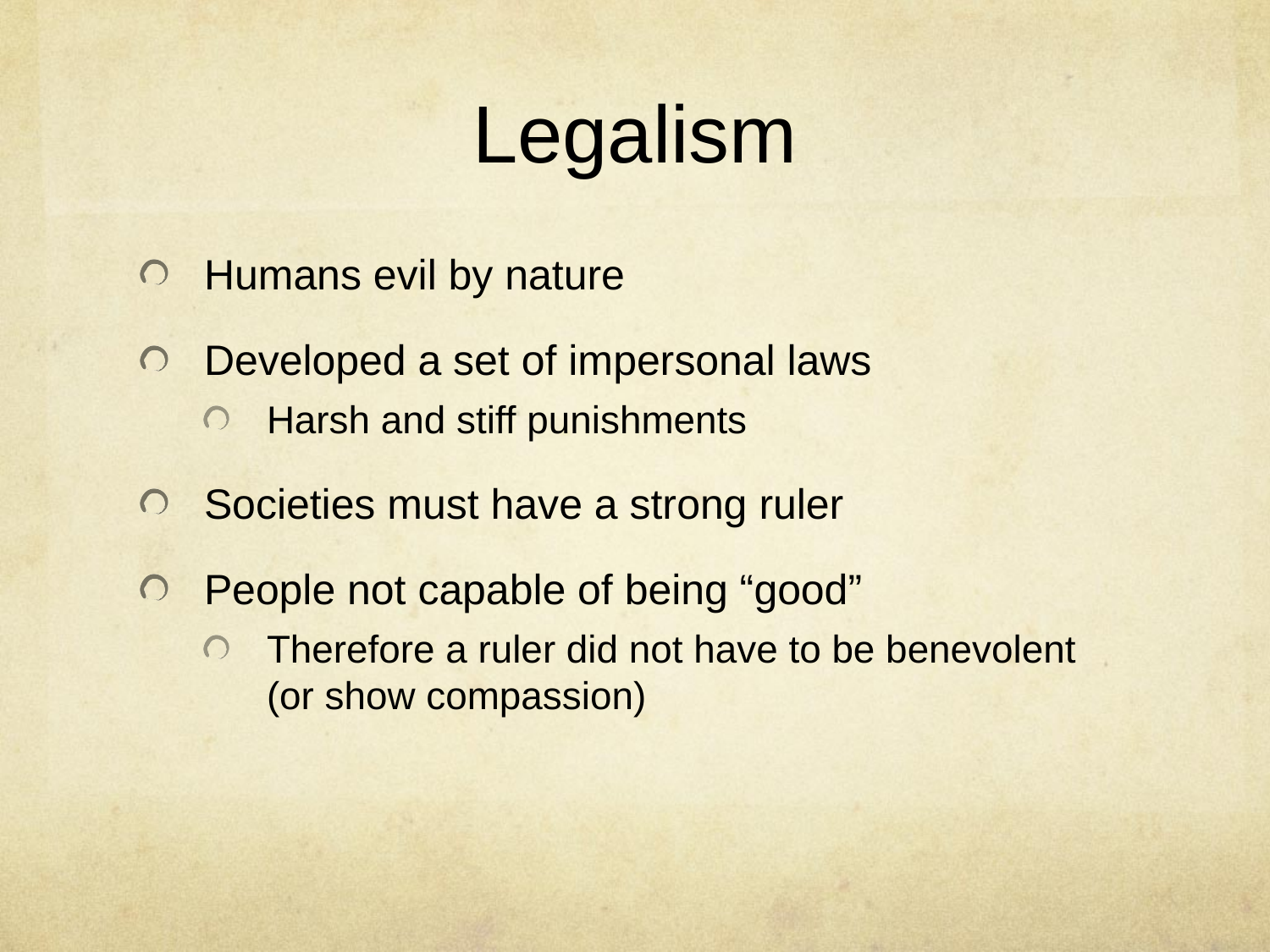

# Legalism
Humans evil by nature
Developed a set of impersonal laws
Harsh and stiff punishments
Societies must have a strong ruler
People not capable of being “good”
Therefore a ruler did not have to be benevolent (or show compassion)